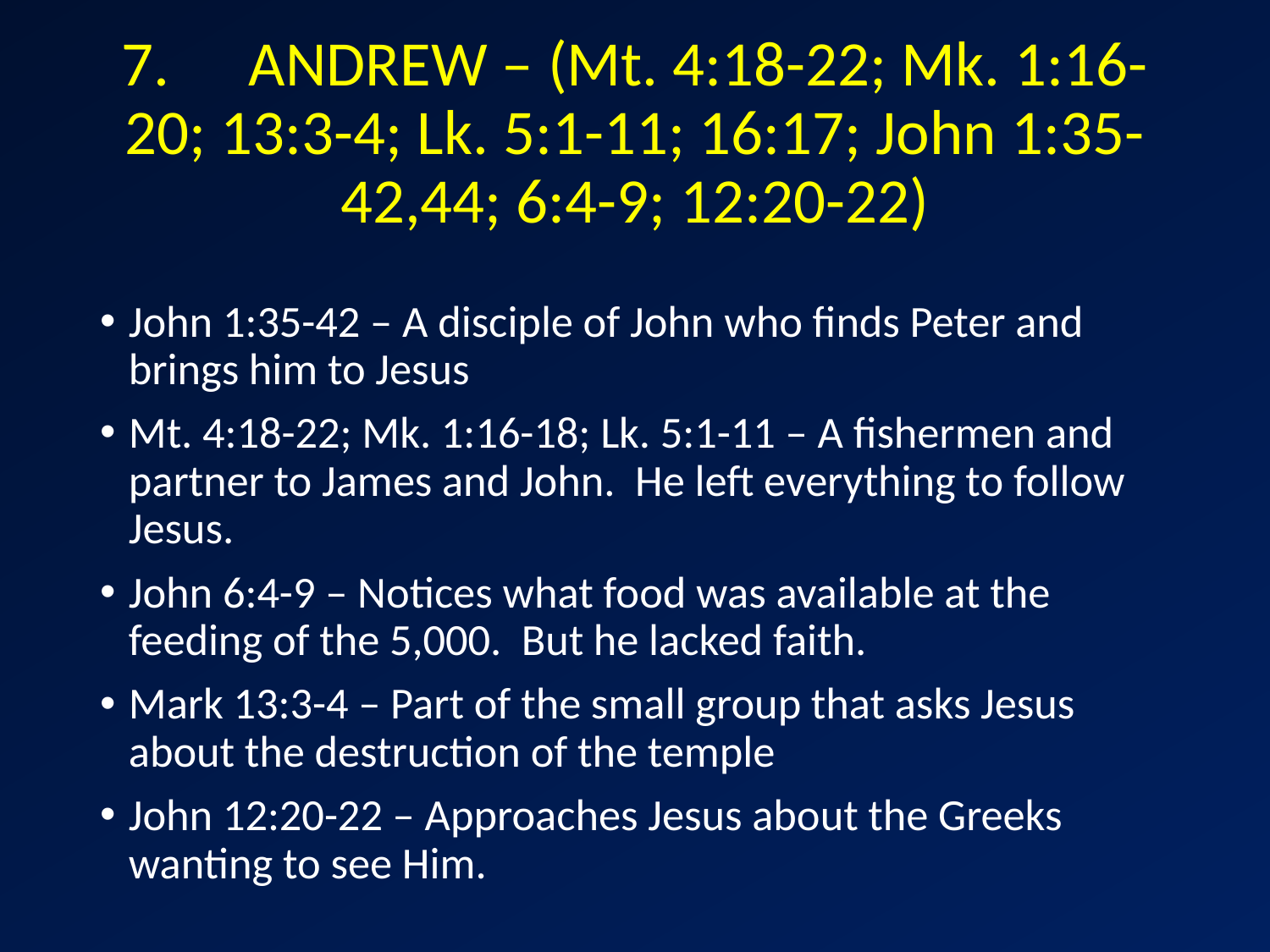

# 7.	ANDREW – (Mt. 4:18-22; Mk. 1:16-20; 13:3-4; Lk. 5:1-11; 16:17; John 1:35-42,44; 6:4-9; 12:20-22)
John 1:35-42 – A disciple of John who finds Peter and brings him to Jesus
Mt. 4:18-22; Mk. 1:16-18; Lk. 5:1-11 – A fishermen and partner to James and John.  He left everything to follow Jesus.
John 6:4-9 – Notices what food was available at the feeding of the 5,000.  But he lacked faith.
Mark 13:3-4 – Part of the small group that asks Jesus about the destruction of the temple
John 12:20-22 – Approaches Jesus about the Greeks wanting to see Him.